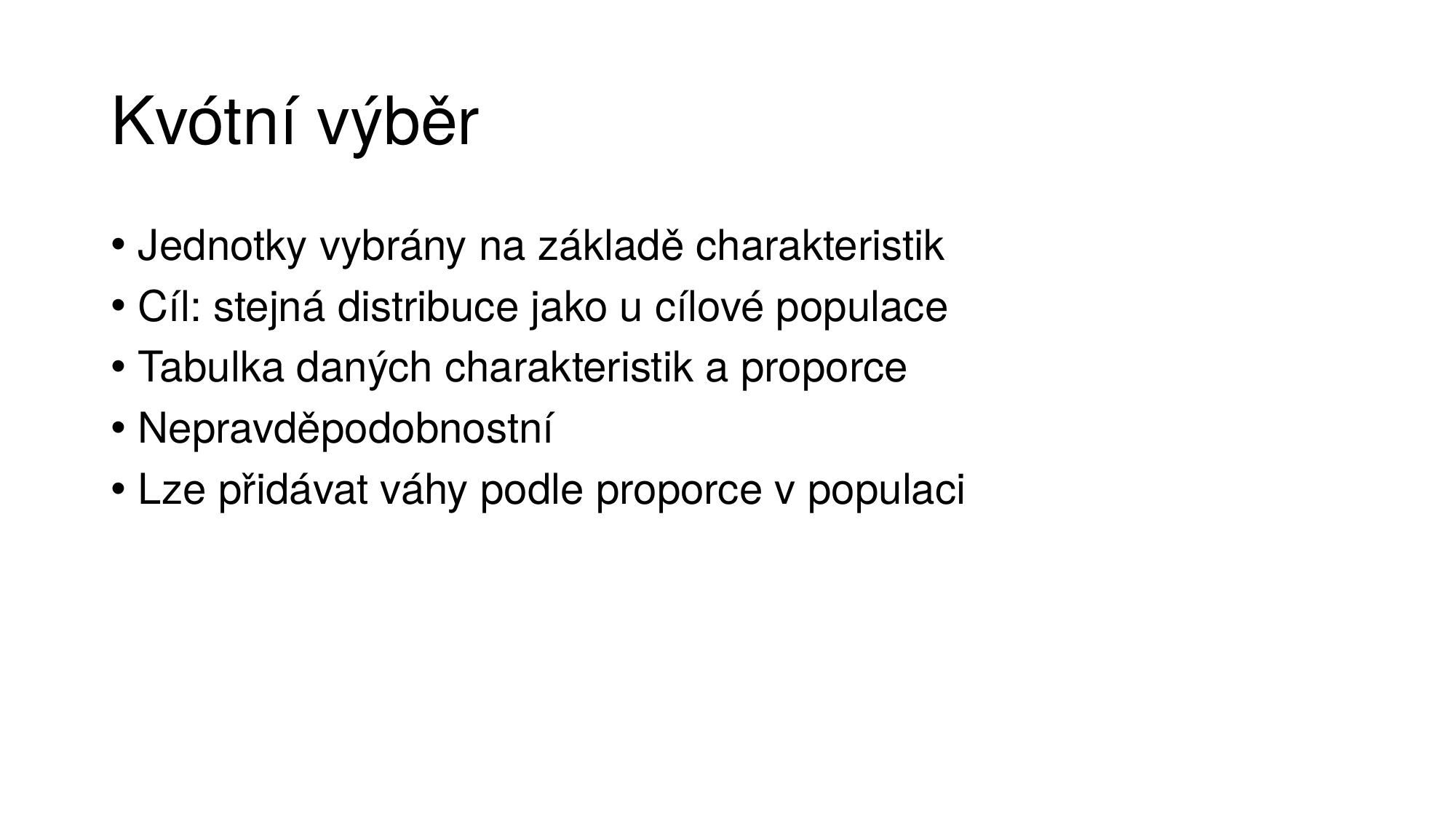

# Kvótní výběr
Jednotky vybrány na základě charakteristik
Cíl: stejná distribuce jako u cílové populace
Tabulka daných charakteristik a proporce
Nepravděpodobnostní
Lze přidávat váhy podle proporce v populaci